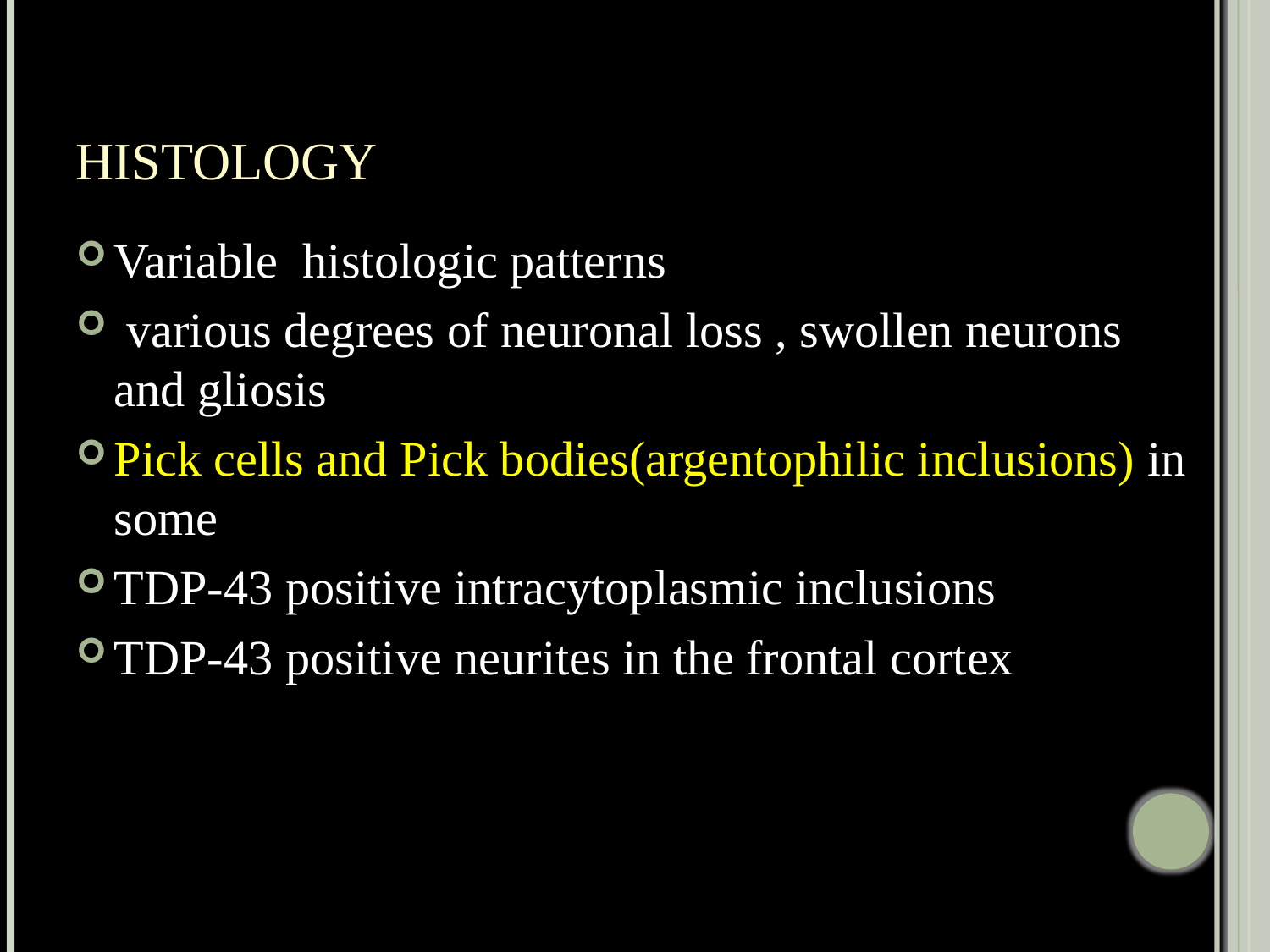

# Histology
Variable  histologic patterns
 various degrees of neuronal loss , swollen neurons  and gliosis
Pick cells and Pick bodies(argentophilic inclusions) in some
TDP-43 positive intracytoplasmic inclusions
TDP-43 positive neurites in the frontal cortex